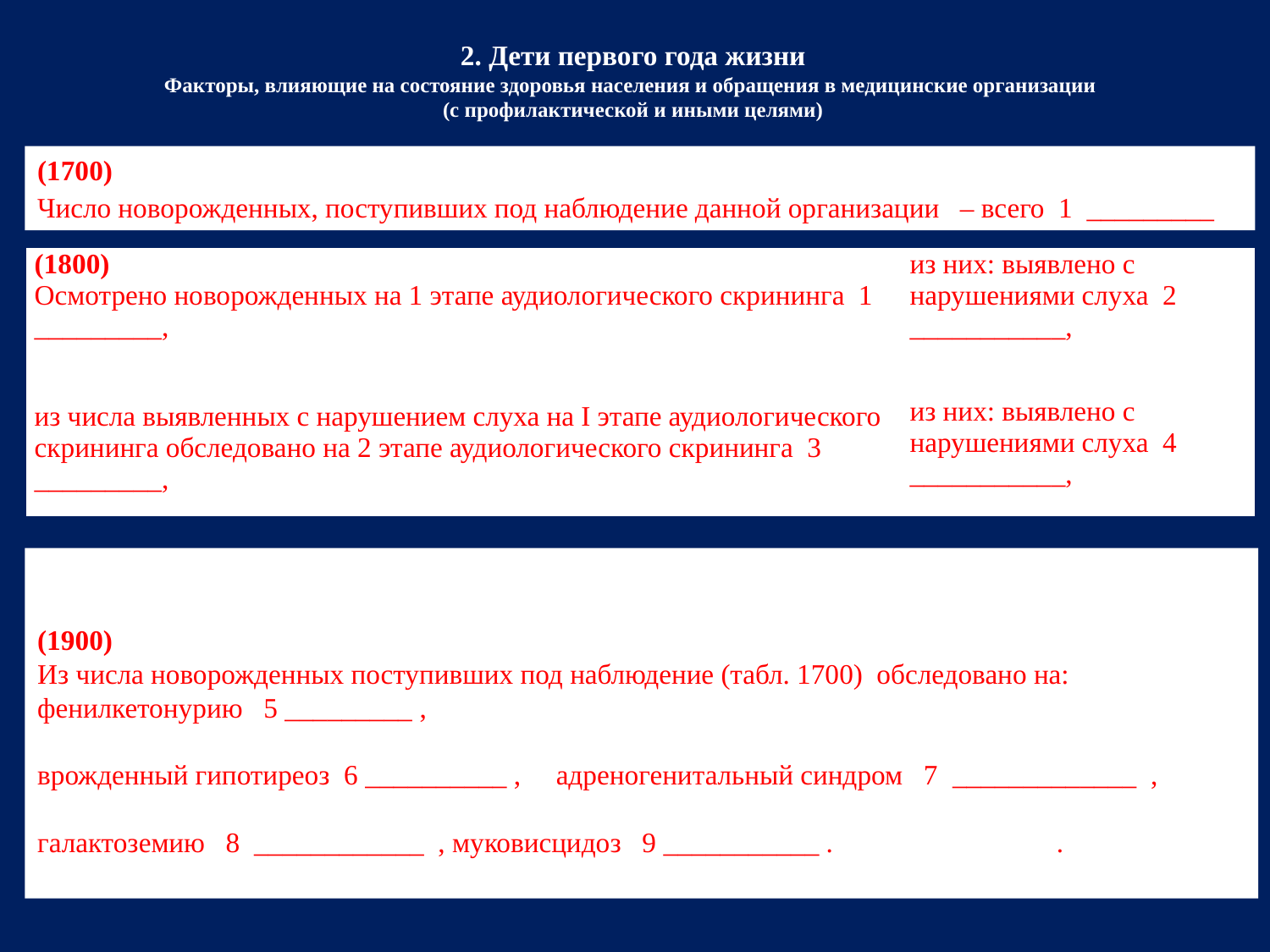

2. Дети первого года жизни
Факторы, влияющие на состояние здоровья населения и обращения в медицинские организации
(с профилактической и иными целями)
(1700)
Число новорожденных, поступивших под наблюдение данной организации   – всего  1  _________ ,
| (1800) Осмотрено новорожденных на 1 этапе аудиологического скрининга 1 \_\_\_\_\_\_\_\_\_, | из них: выявлено с нарушениями слуха 2 \_\_\_\_\_\_\_\_\_\_\_, |
| --- | --- |
| из числа выявленных с нарушением слуха на I этапе аудиологического скрининга обследовано на 2 этапе аудиологического скрининга 3 \_\_\_\_\_\_\_\_\_, | из них: выявлено с нарушениями слуха 4 \_\_\_\_\_\_\_\_\_\_\_, |

(1900)
Из числа новорожденных поступивших под наблюдение (табл. 1700)  обследовано на: фенилкетонурию   5 _________ ,

врожденный гипотиреоз  6 __________ ,	     адреногенитальный синдром   7  _____________  ,

галактоземию   8  ____________  , муковисцидоз   9 ___________ .		.